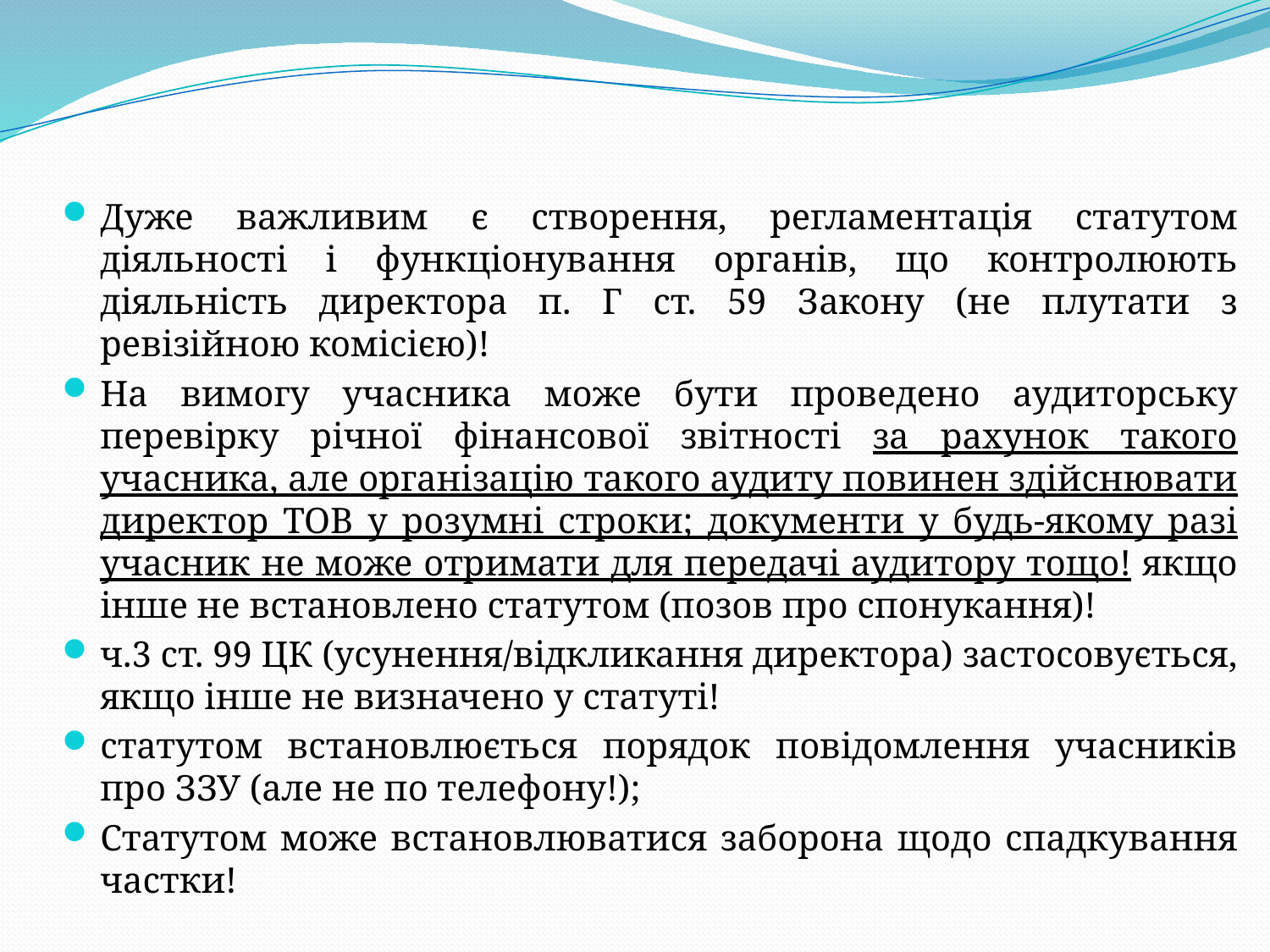

Дуже важливим є створення, регламентація статутом діяльності і функціонування органів, що контролюють діяльність директора п. Г ст. 59 Закону (не плутати з ревізійною комісією)!
На вимогу учасника може бути проведено аудиторську перевірку річної фінансової звітності за рахунок такого учасника, але організацію такого аудиту повинен здійснювати директор ТОВ у розумні строки; документи у будь-якому разі учасник не може отримати для передачі аудитору тощо! якщо інше не встановлено статутом (позов про спонукання)!
ч.3 ст. 99 ЦК (усунення/відкликання директора) застосовується, якщо інше не визначено у статуті!
статутом встановлюється порядок повідомлення учасників про ЗЗУ (але не по телефону!);
Статутом може встановлюватися заборона щодо спадкування частки!